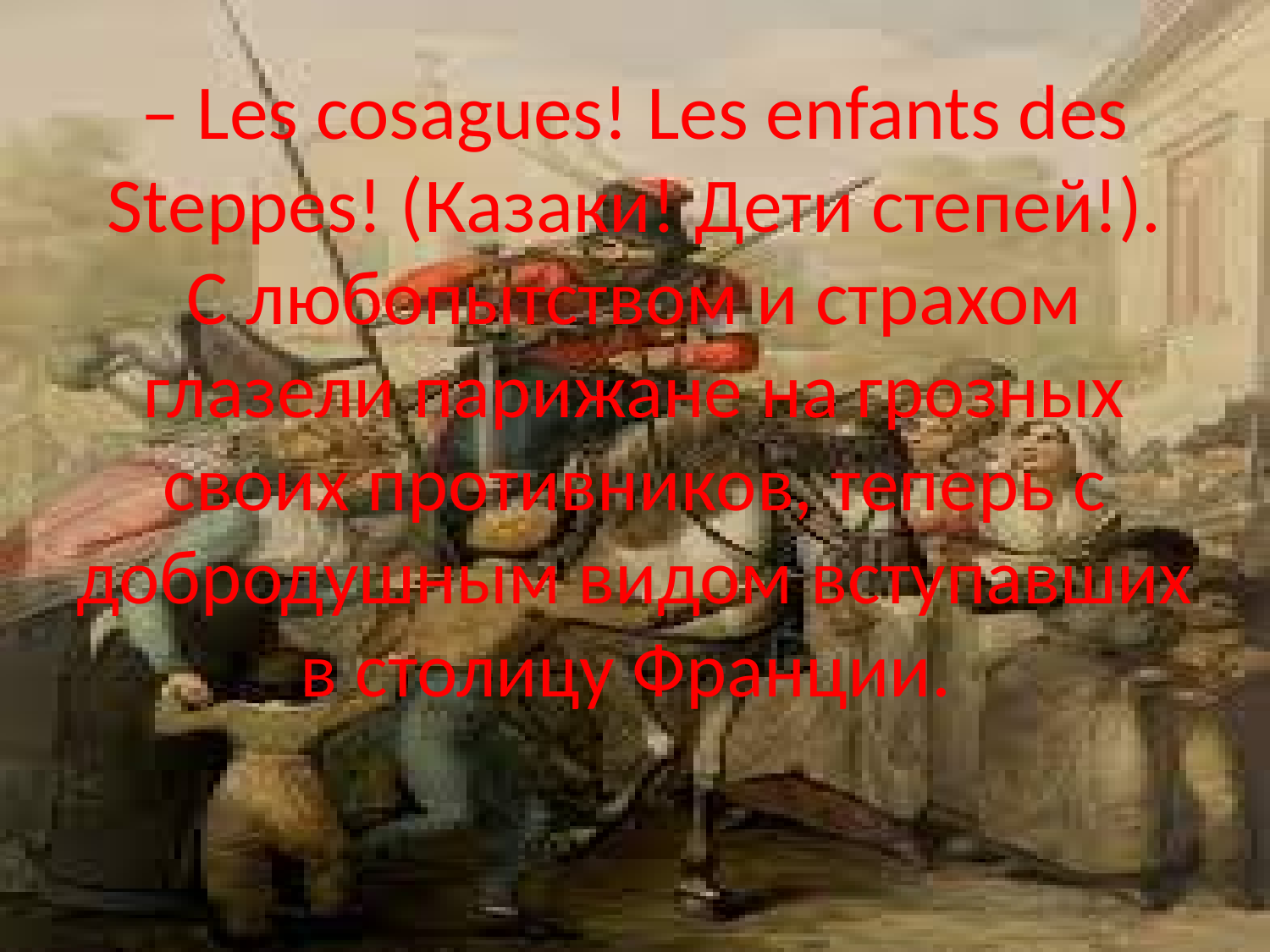

# – Les cosagues! Les enfants des Steppes! (Казаки! Дети степей!). С любопытством и страхом глазели парижане на грозных своих противников, теперь с добродушным видом вступавших в столицу Франции.